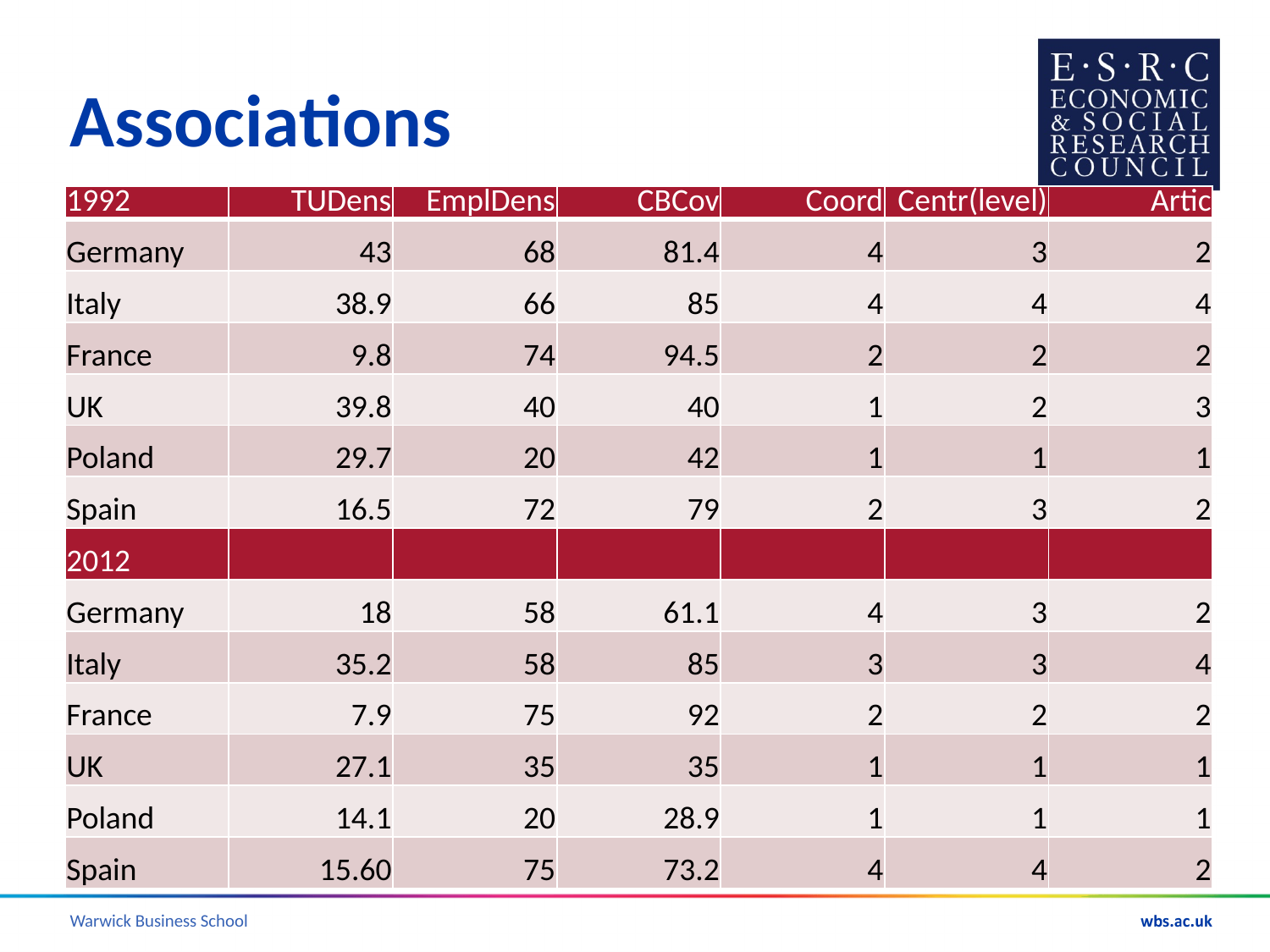

# Associations
| 1992 | TUDens | EmplDens | CBCov | Coord | Centr(level) | Artic |
| --- | --- | --- | --- | --- | --- | --- |
| Germany | 43 | 68 | 81.4 | 4 | 3 | 2 |
| Italy | 38.9 | 66 | 85 | 4 | 4 | 4 |
| France | 9.8 | 74 | 94.5 | 2 | 2 | 2 |
| UK | 39.8 | 40 | 40 | 1 | 2 | 3 |
| Poland | 29.7 | 20 | 42 | 1 | 1 | 1 |
| Spain | 16.5 | 72 | 79 | 2 | 3 | 2 |
| 2012 |  |  |  |  |  |  |
| Germany | 18 | 58 | 61.1 | 4 | 3 | 2 |
| Italy | 35.2 | 58 | 85 | 3 | 3 | 4 |
| France | 7.9 | 75 | 92 | 2 | 2 | 2 |
| UK | 27.1 | 35 | 35 | 1 | 1 | 1 |
| Poland | 14.1 | 20 | 28.9 | 1 | 1 | 1 |
| Spain | 15.60 | 75 | 73.2 | 4 | 4 | 2 |